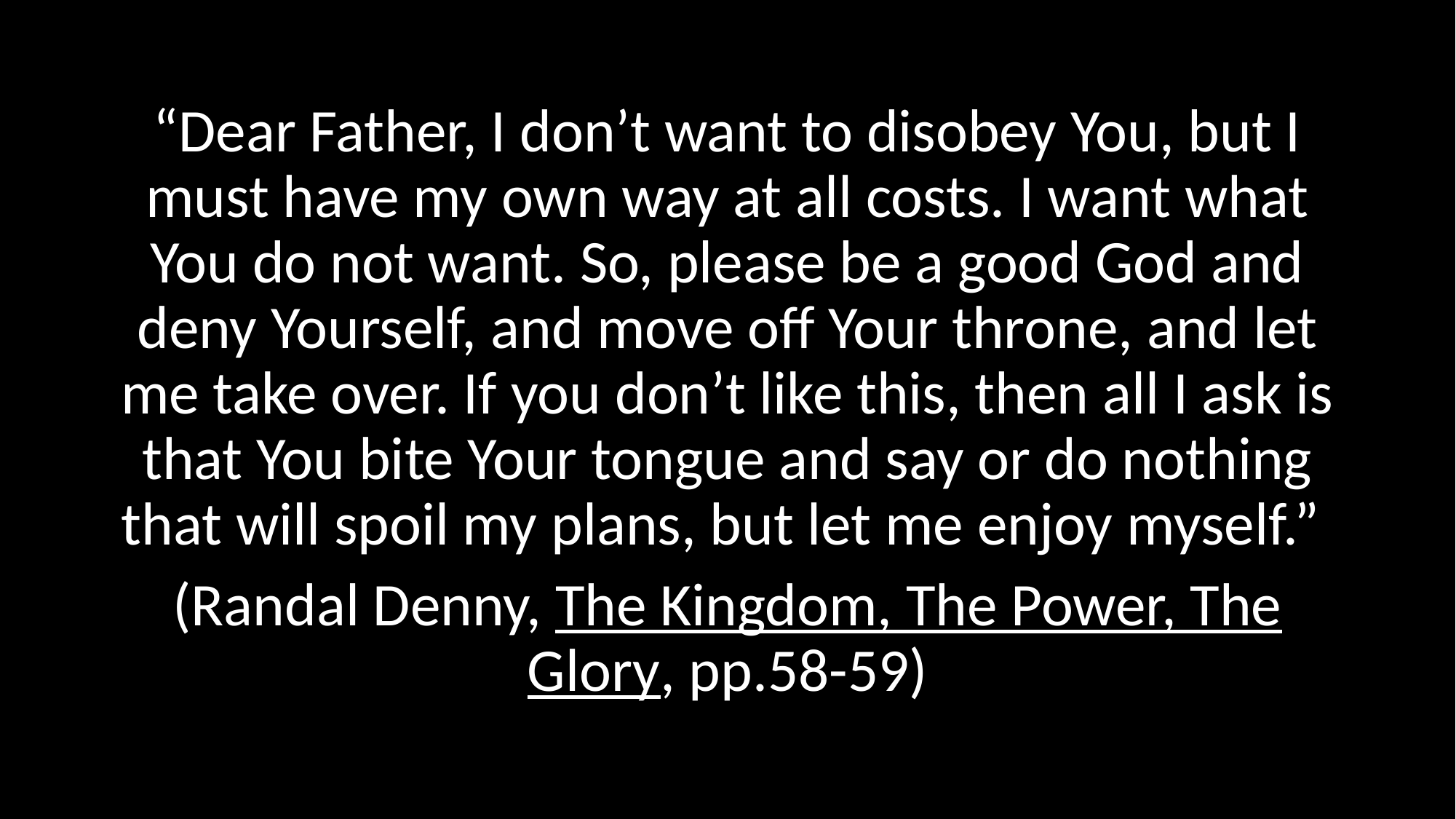

#
“Dear Father, I don’t want to disobey You, but I must have my own way at all costs. I want what You do not want. So, please be a good God and deny Yourself, and move off Your throne, and let me take over. If you don’t like this, then all I ask is that You bite Your tongue and say or do nothing that will spoil my plans, but let me enjoy myself.”
(Randal Denny, The Kingdom, The Power, The Glory, pp.58-59)